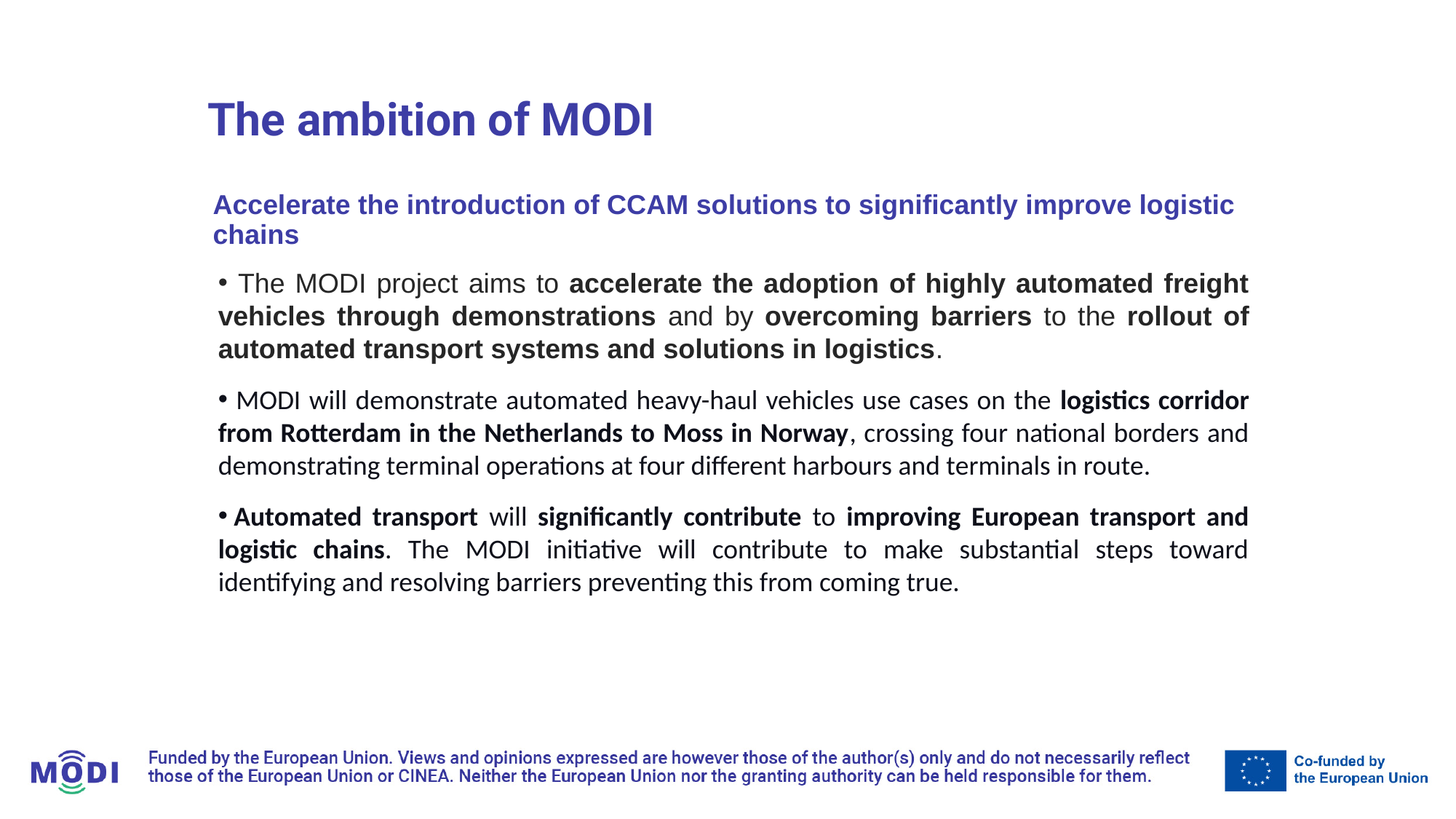

The ambition of MODI
Accelerate the introduction of CCAM solutions to significantly improve logistic chains
 The MODI project aims to accelerate the adoption of highly automated freight vehicles through demonstrations and by overcoming barriers to the rollout of automated transport systems and solutions in logistics.
 MODI will demonstrate automated heavy-haul vehicles use cases on the logistics corridor from Rotterdam in the Netherlands to Moss in Norway, crossing four national borders and demonstrating terminal operations at four different harbours and terminals in route.
 Automated transport will significantly contribute to improving European transport and logistic chains. The MODI initiative will contribute to make substantial steps toward identifying and resolving barriers preventing this from coming true.